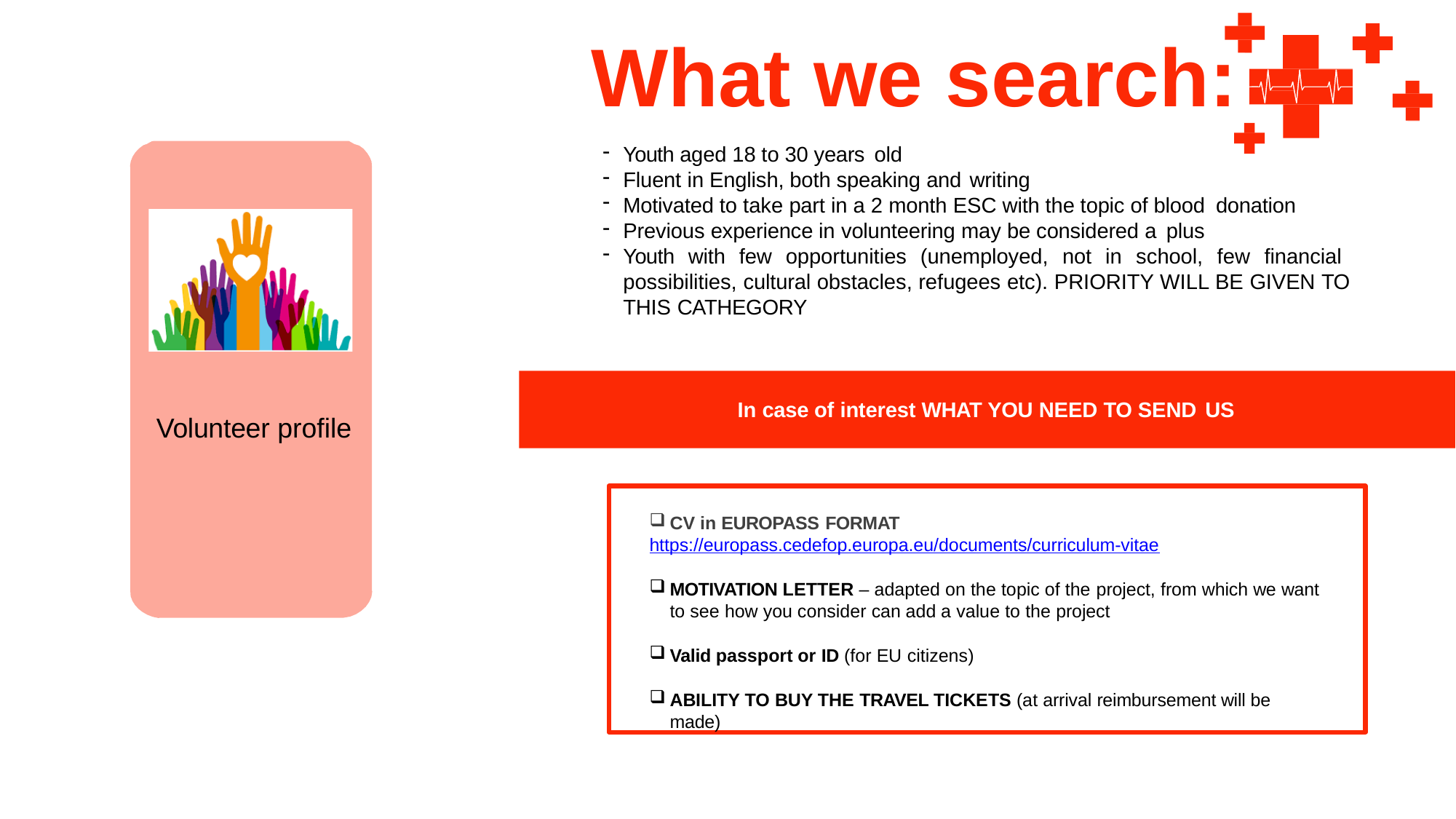

# What we search:
Youth aged 18 to 30 years old
Fluent in English, both speaking and writing
Motivated to take part in a 2 month ESC with the topic of blood donation
Previous experience in volunteering may be considered a plus
Youth with few opportunities (unemployed, not in school, few financial  possibilities, cultural obstacles, refugees etc). PRIORITY WILL BE GIVEN TO  THIS CATHEGORY

In case of interest WHAT YOU NEED TO SEND US
Volunteer profile

CV in EUROPASS FORMAT
https://europass.cedefop.europa.eu/documents/curriculum-vitae

MOTIVATION LETTER – adapted on the topic of the project, from which we want
to see how you consider can add a value to the project

Valid passport or ID (for EU citizens)

ABILITY TO BUY THE TRAVEL TICKETS (at arrival reimbursement will be  made)